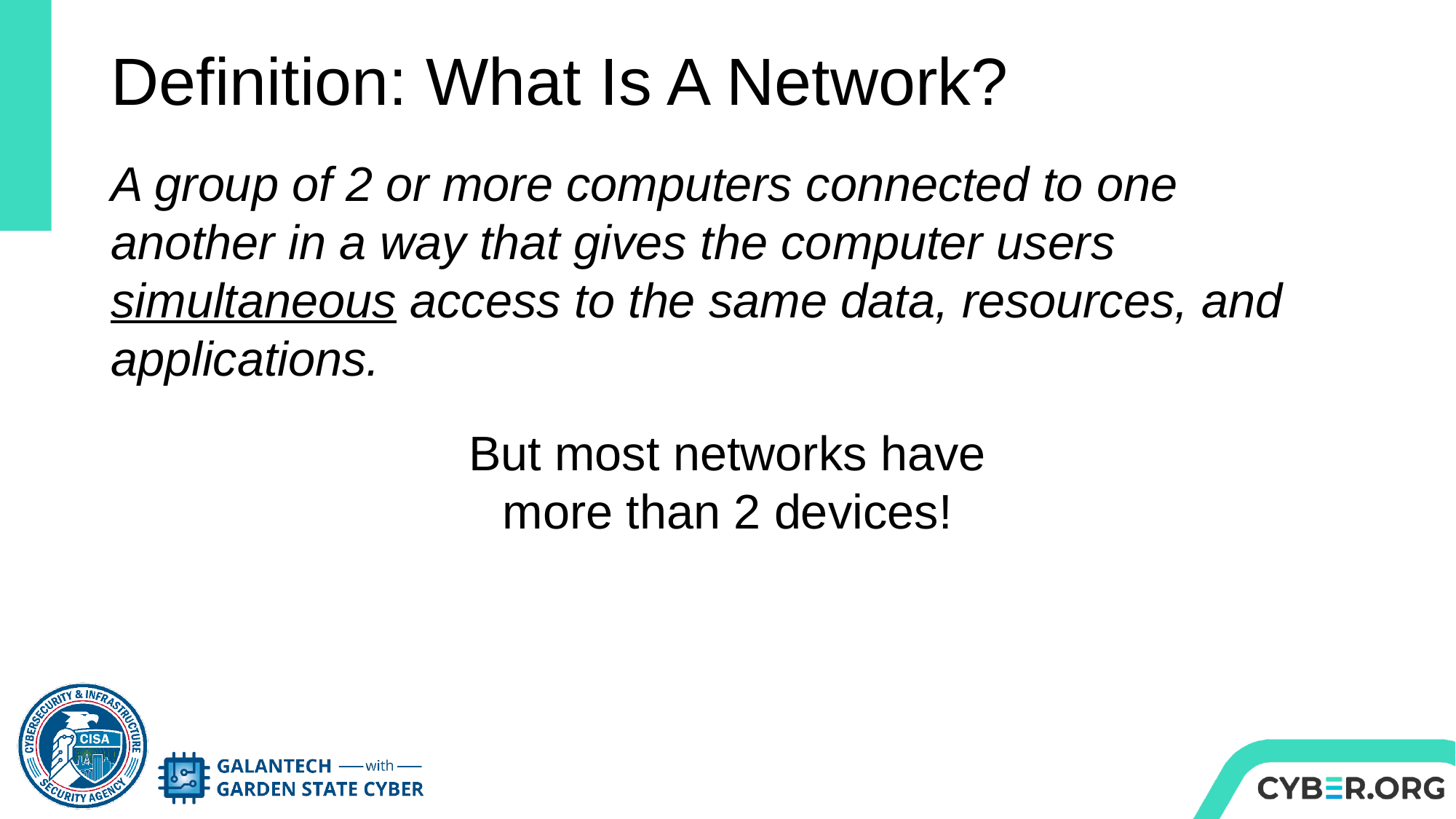

# Definition: What Is A Network?
A group of 2 or more computers connected to one another in a way that gives the computer users simultaneous access to the same data, resources, and applications.
But most networks have
more than 2 devices!